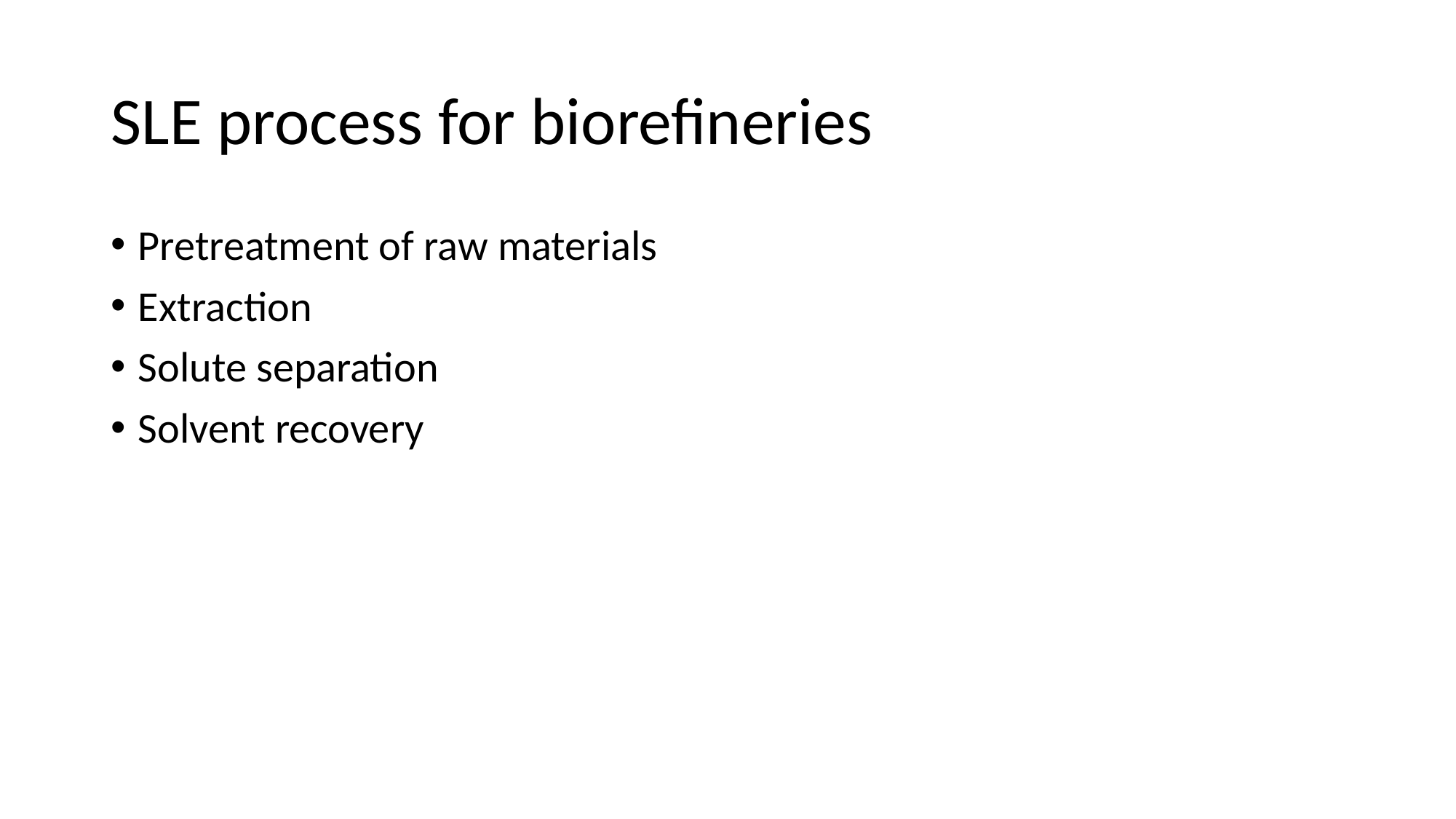

# SLE process for biorefineries
Pretreatment of raw materials
Extraction
Solute separation
Solvent recovery